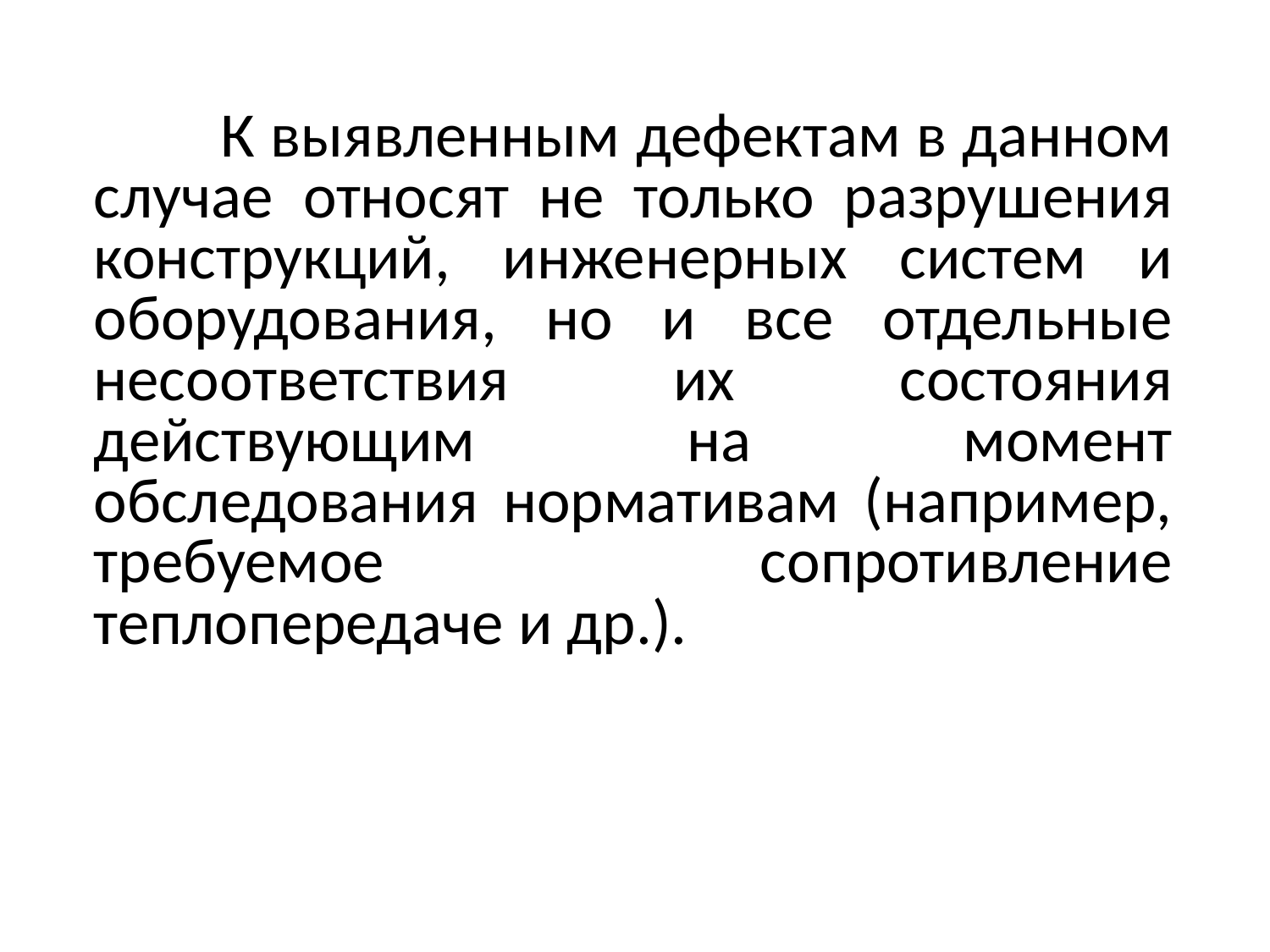

К выявленным дефектам в данном случае относят не только раз­рушения конструкций, инженерных систем и оборудования, но и все отдельные несоответствия их состояния действующим на мо­мент обследования нормативам (например, требуемое сопротивле­ние теплопередаче и др.).